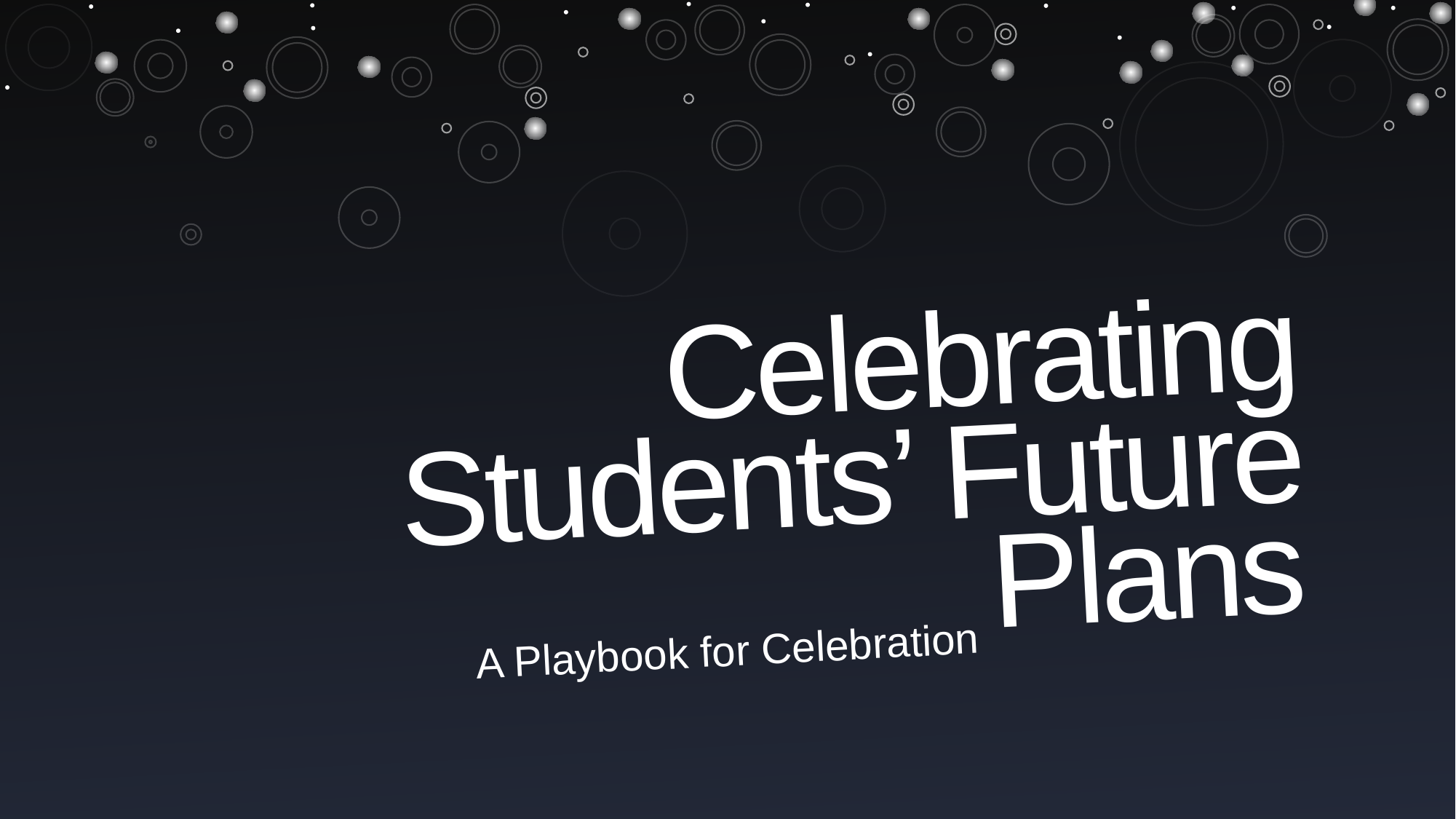

# Celebrating Students’ Future Plans
A Playbook for Celebration